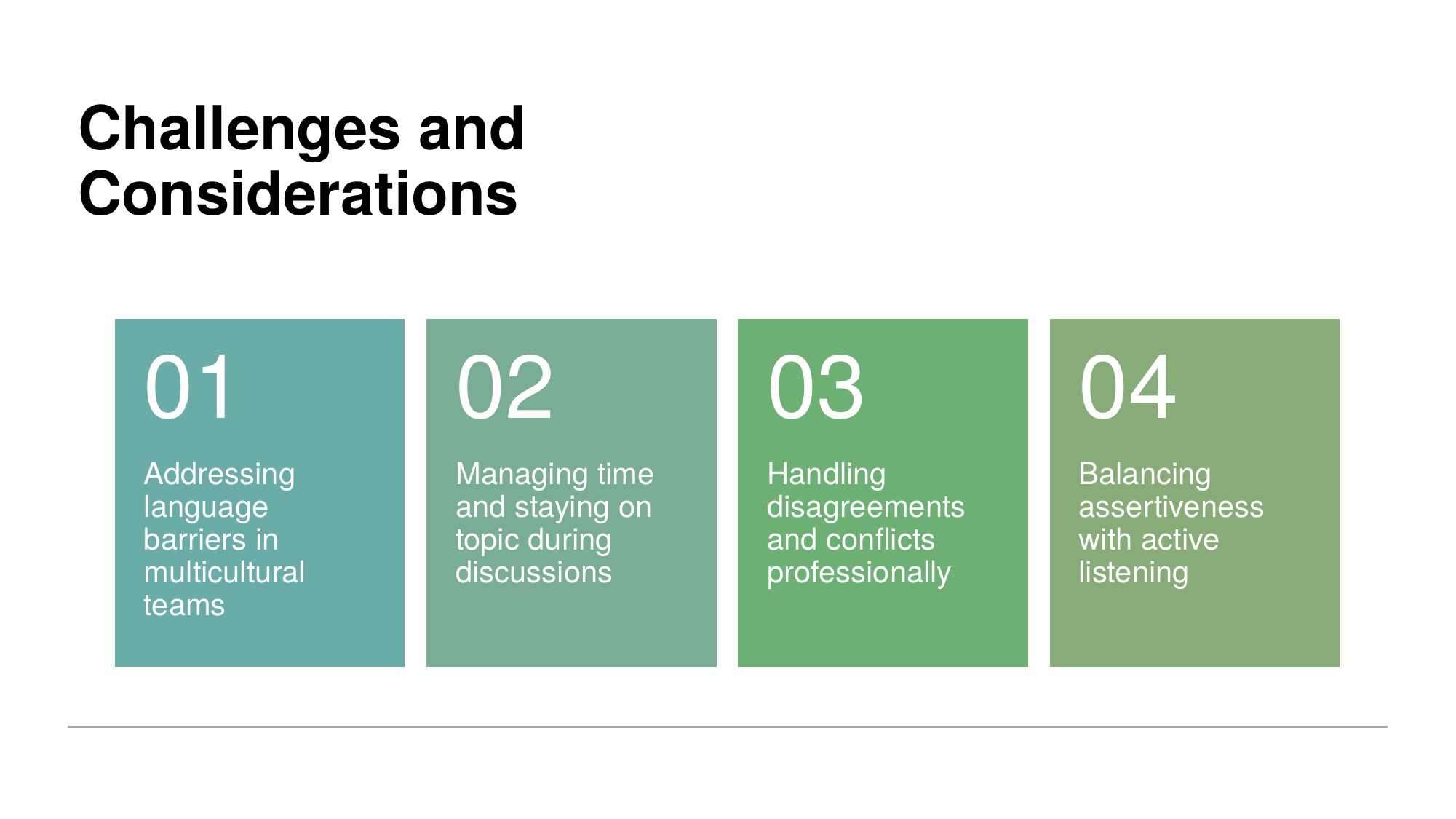

# Challenges and Considerations
Addressing language barriers in multicultural teams
01
Managing time and staying on topic during discussions
02
Handling disagreements and conflicts professionally
03
Balancing assertiveness with active listening
04